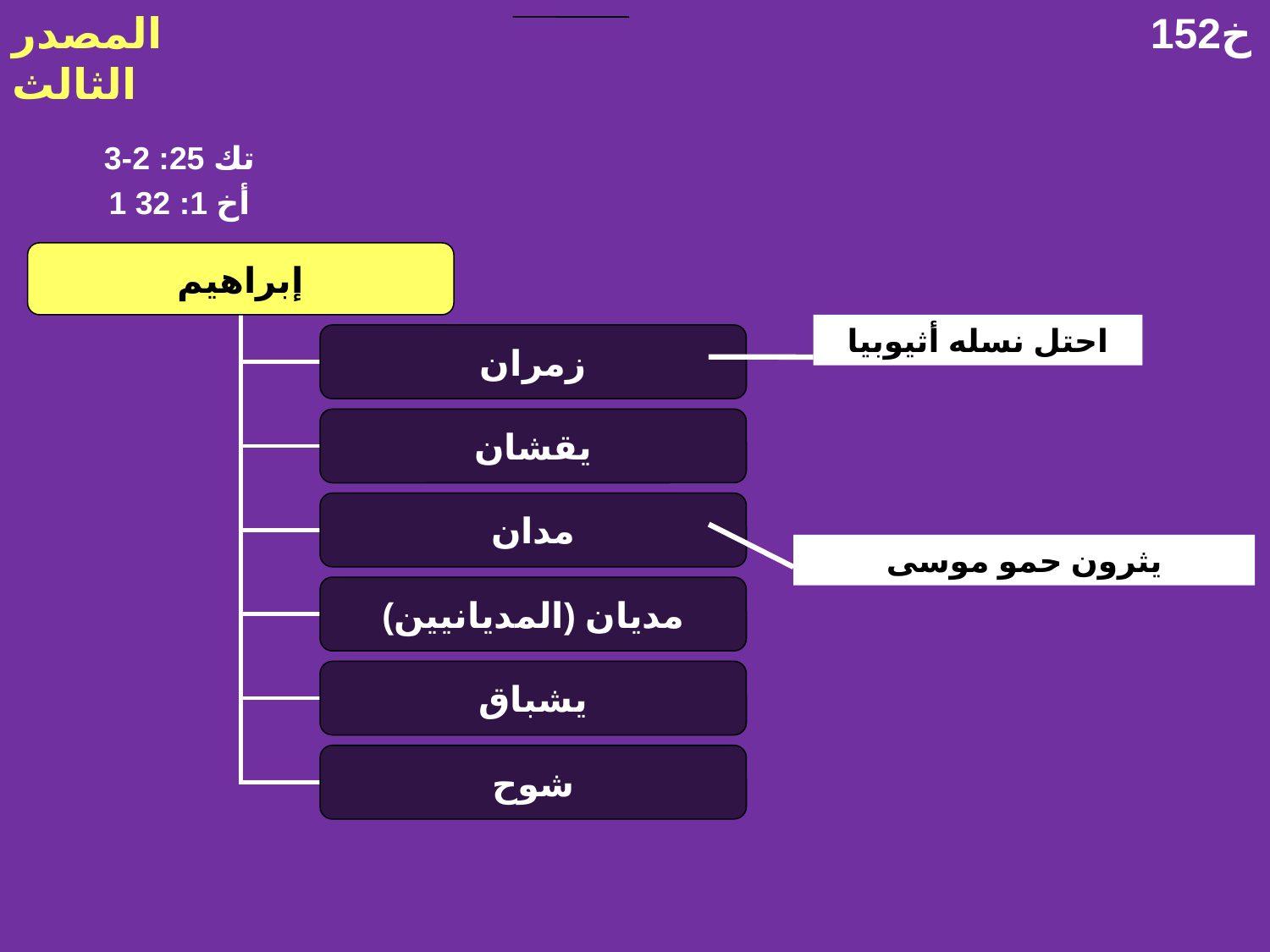

المصدر الثالث
152خ

إبراهيم
زمران
يقشان
مدان
مديان (المديانيين)
يشباق
شوح
تك 25: 2-3
1 أخ 1: 32
احتل نسله أثيوبيا

يثرون حمو موسى